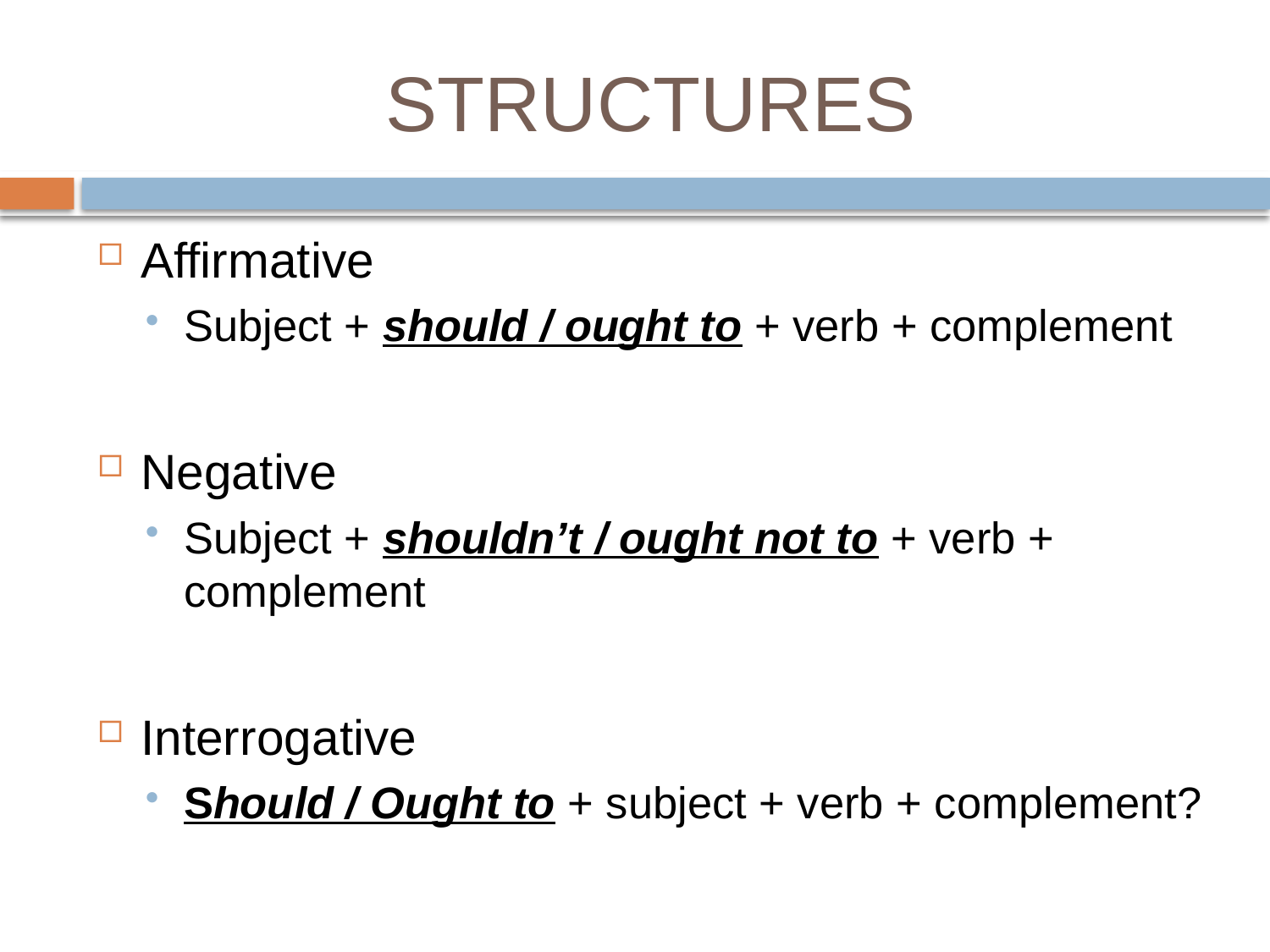

# STRUCTURES
Affirmative
Subject + should / ought to + verb + complement

Negative
Subject + shouldn’t / ought not to + verb + complement

Interrogative
Should / Ought to + subject + verb + complement?